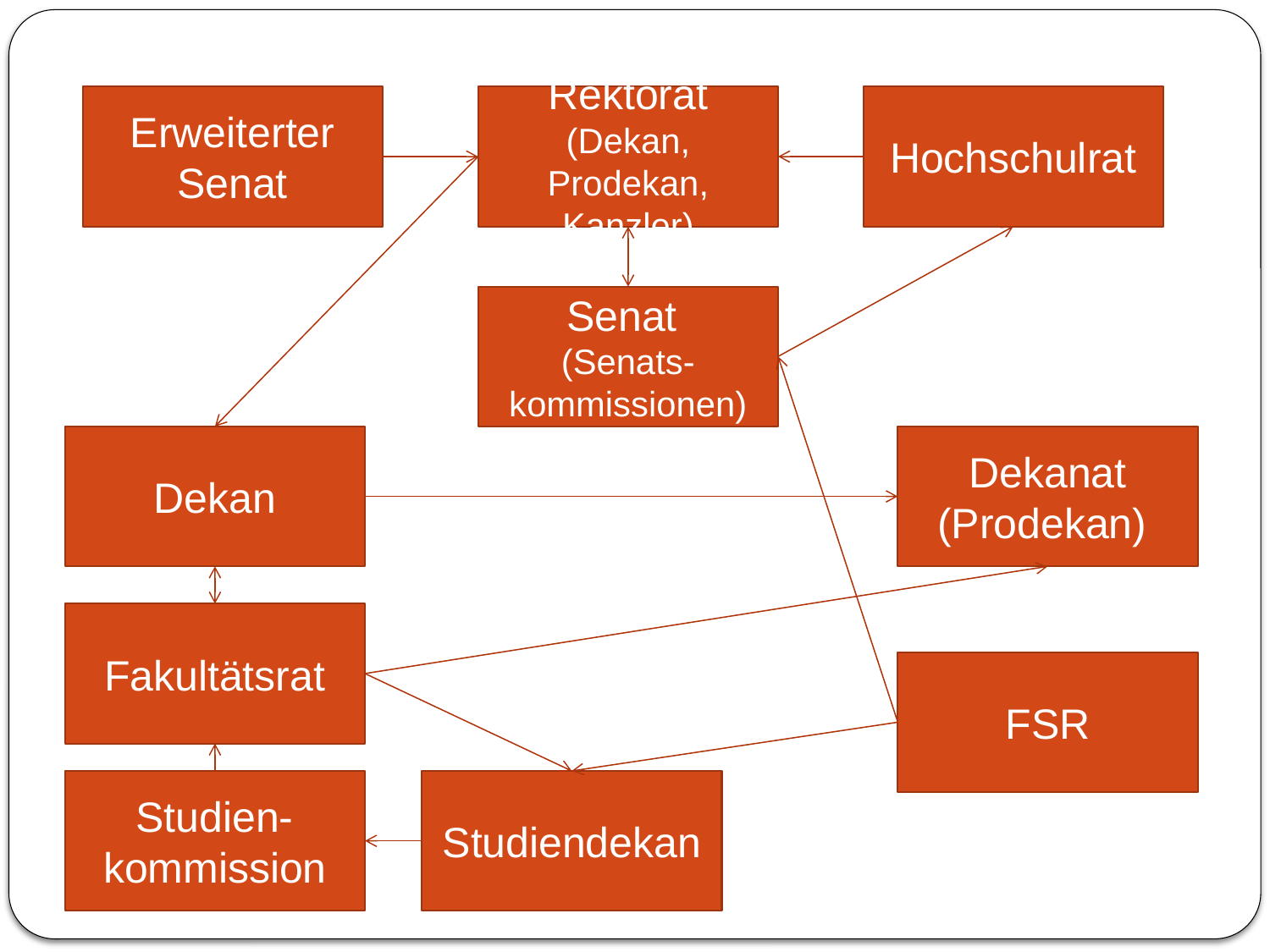

Erweiterter
Senat
Rektorat
(Dekan, Prodekan, Kanzler)
Hochschulrat
Senat
(Senats-kommissionen)
Dekan
Dekanat
(Prodekan)
Fakultätsrat
FSR
Studien-kommission
Studiendekan